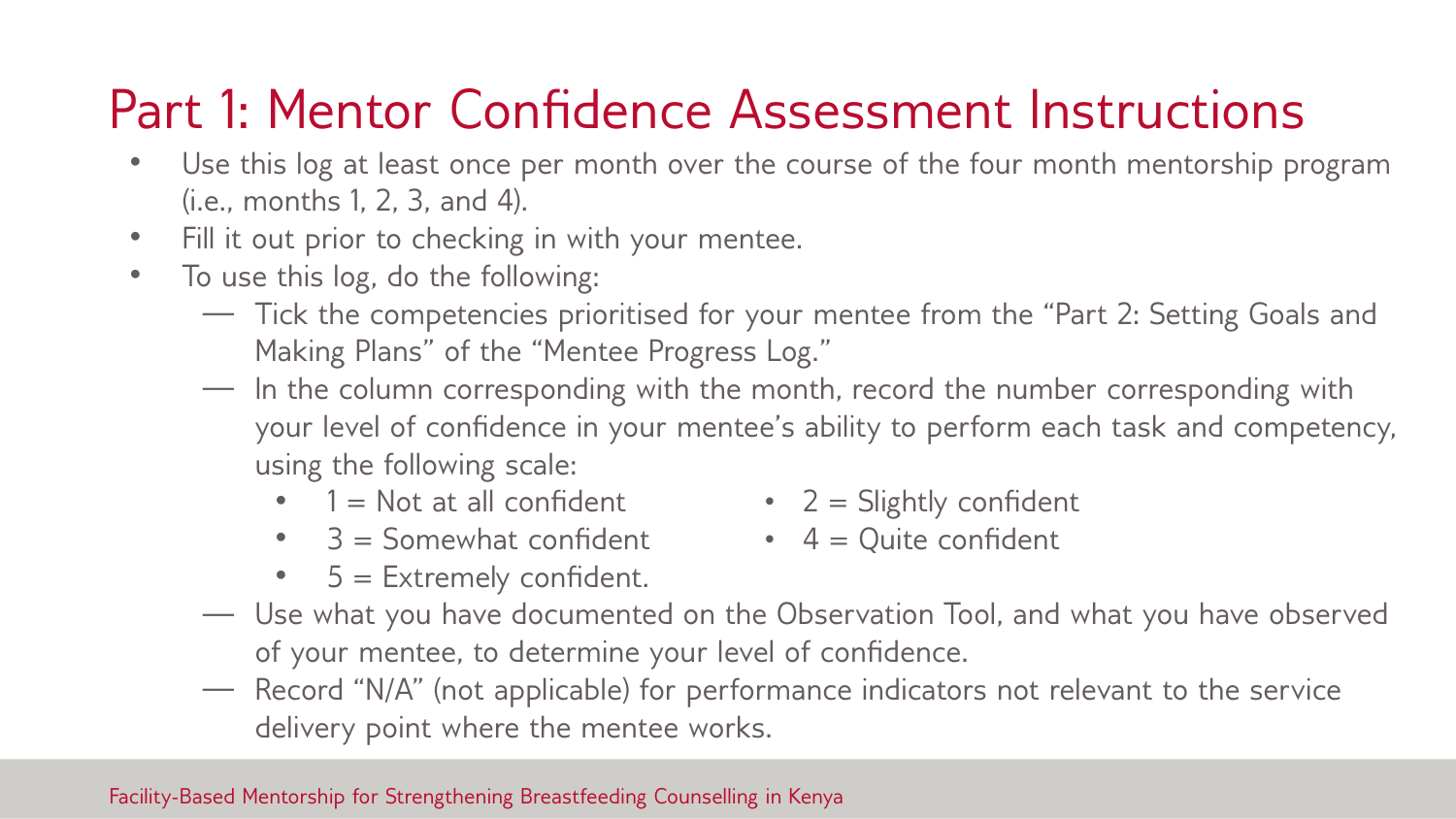

# Part 1: Mentor Confidence Assessment Instructions
Use this log at least once per month over the course of the four month mentorship program (i.e., months 1, 2, 3, and 4).
Fill it out prior to checking in with your mentee.
To use this log, do the following:
Tick the competencies prioritised for your mentee from the “Part 2: Setting Goals and Making Plans” of the “Mentee Progress Log.”
In the column corresponding with the month, record the number corresponding with your level of confidence in your mentee’s ability to perform each task and competency, using the following scale:
1 = Not at all confident	•   2 = Slightly confident
3 = Somewhat confident	•   4 = Quite confident
5 = Extremely confident.
Use what you have documented on the Observation Tool, and what you have observed of your mentee, to determine your level of confidence.
Record “N/A” (not applicable) for performance indicators not relevant to the service delivery point where the mentee works.